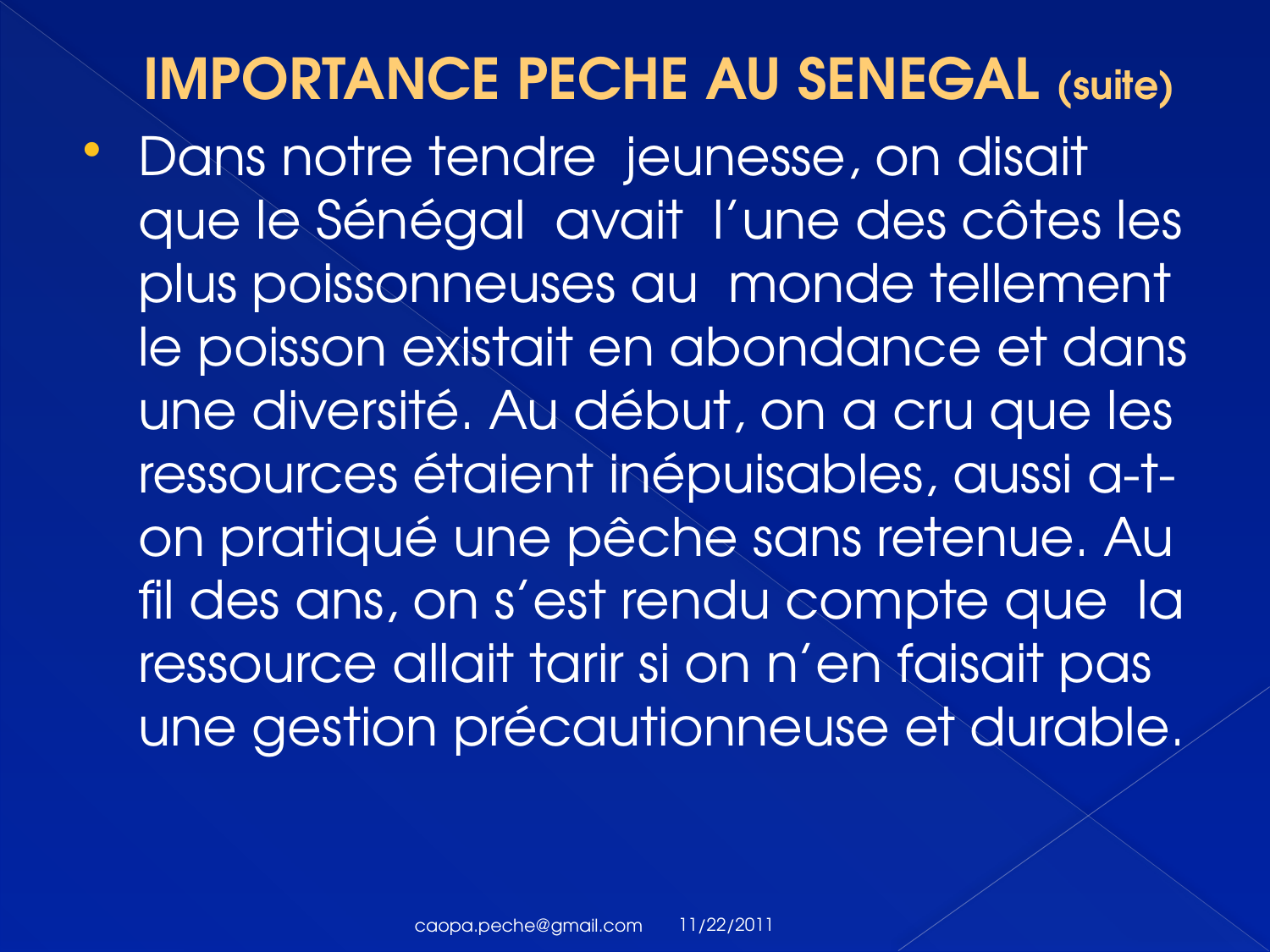

# IMPORTANCE PECHE AU SENEGAL (suite)
Dans notre tendre  jeunesse, on disait que le Sénégal  avait  l’une des côtes les plus poissonneuses au  monde tellement  le poisson existait en abondance et dans une diversité. Au début, on a cru que les ressources étaient inépuisables, aussi a-t-on pratiqué une pêche sans retenue. Au fil des ans, on s’est rendu compte que  la ressource allait tarir si on n’en faisait pas une gestion précautionneuse et durable.

11/22/2011
caopa.peche@gmail.com